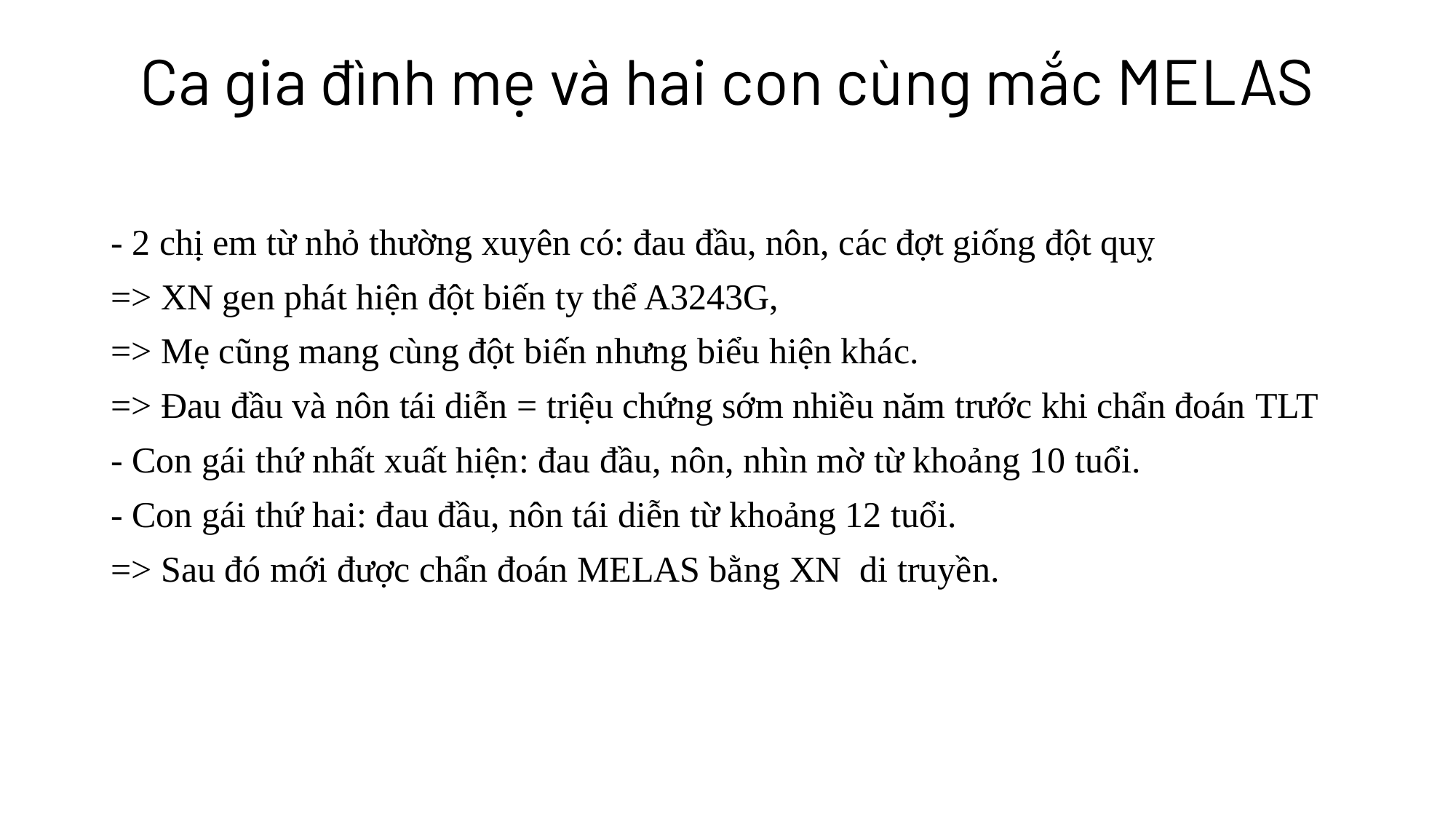

# Ca gia đình mẹ và hai con cùng mắc MELAS
- 2 chị em từ nhỏ thường xuyên có: đau đầu, nôn, các đợt giống đột quỵ
=> XN gen phát hiện đột biến ty thể A3243G,
=> Mẹ cũng mang cùng đột biến nhưng biểu hiện khác.
=> Đau đầu và nôn tái diễn = triệu chứng sớm nhiều năm trước khi chẩn đoán TLT
- Con gái thứ nhất xuất hiện: đau đầu, nôn, nhìn mờ từ khoảng 10 tuổi.
- Con gái thứ hai: đau đầu, nôn tái diễn từ khoảng 12 tuổi.
=> Sau đó mới được chẩn đoán MELAS bằng XN  di truyền.